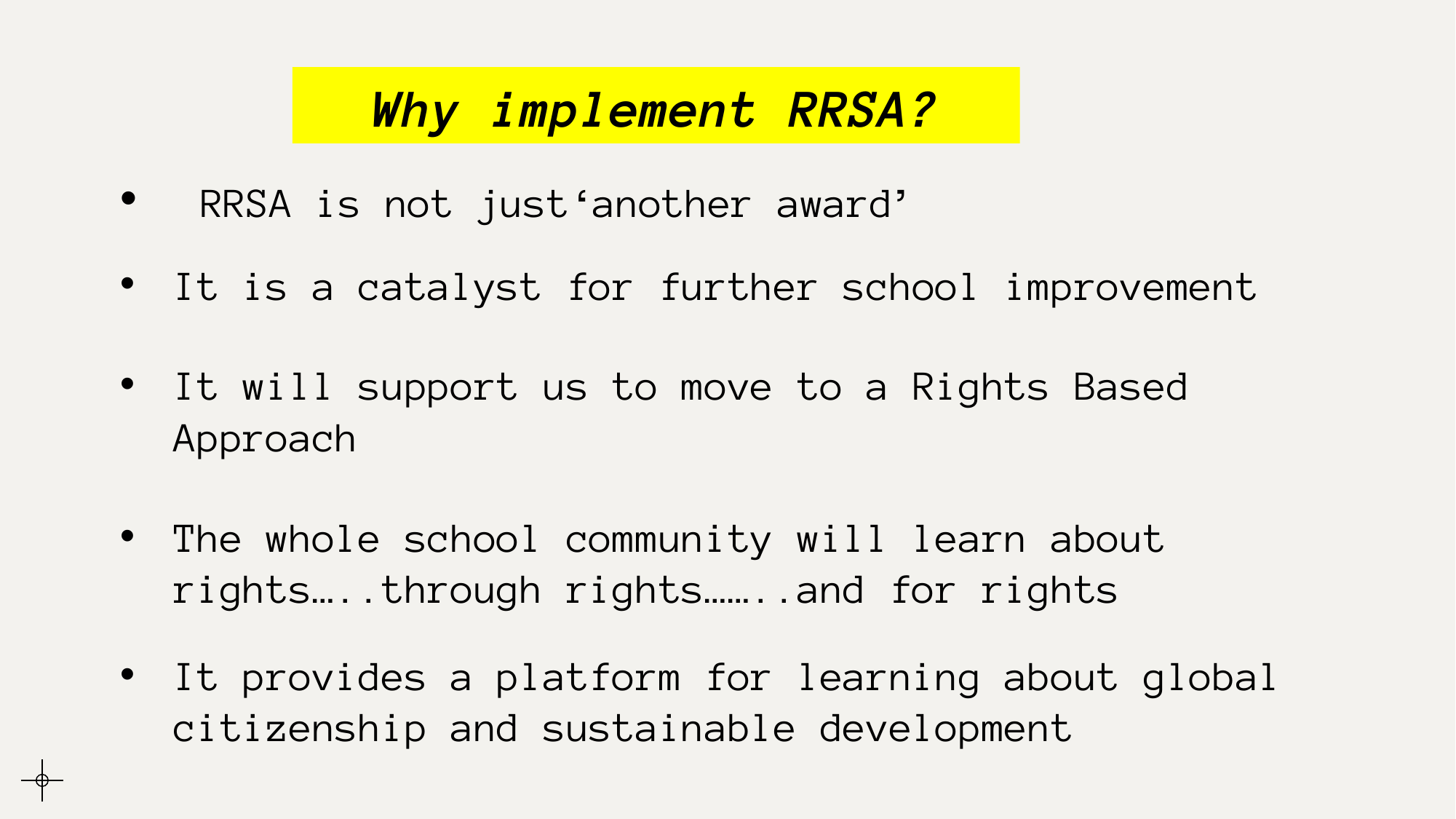

Why implement RRSA?
 RRSA is not just‘another award’
It is a catalyst for further school improvement
It will support us to move to a Rights Based Approach
The whole school community will learn about rights…..through rights……..and for rights
It provides a platform for learning about global citizenship and sustainable development